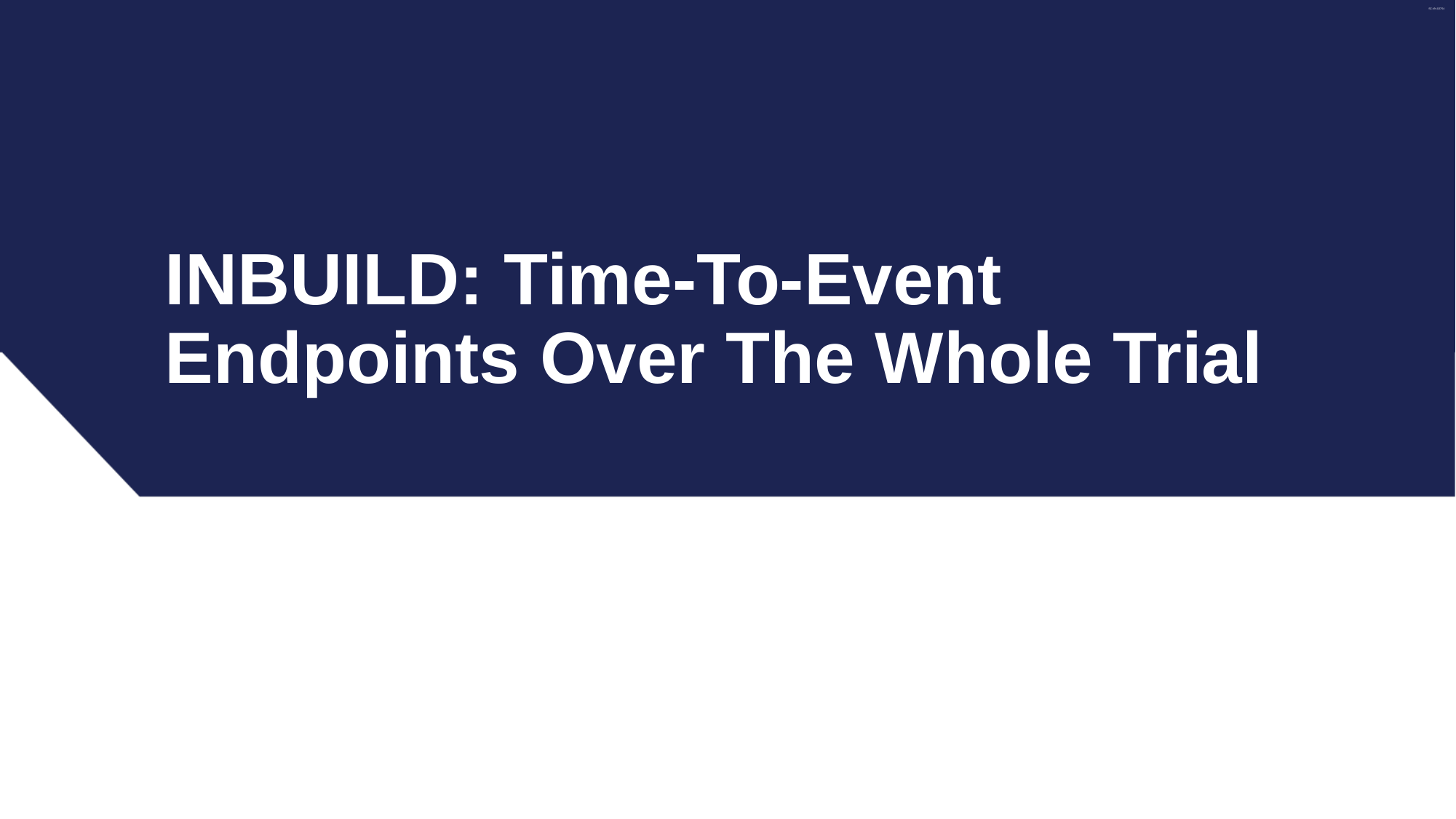

# INBUILD: Time-To-Event Endpoints Over The Whole Trial